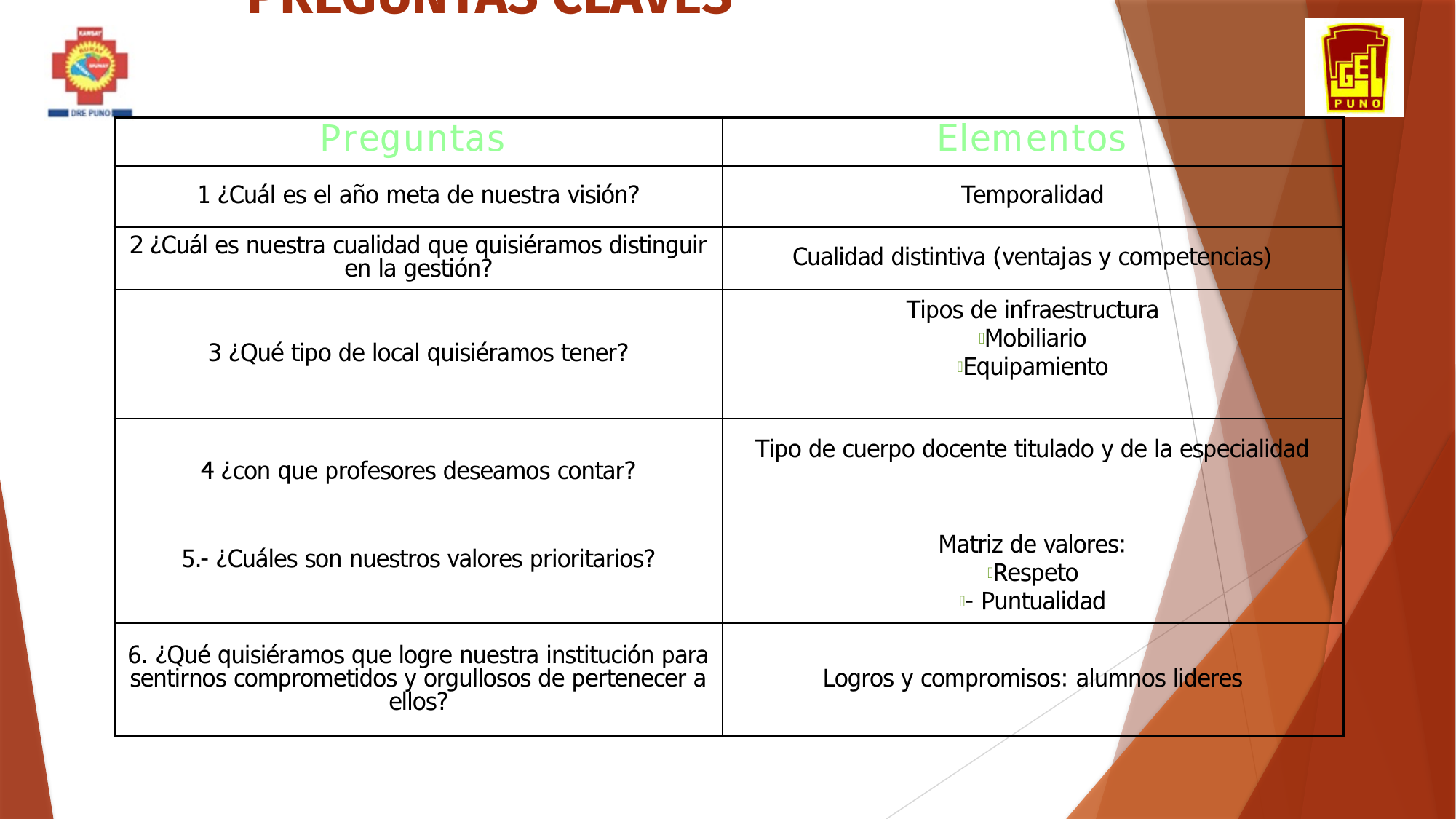

# PREGUNTAS CLAVES
| Preguntas | Elementos |
| --- | --- |
| 1 ¿Cuál es el año meta de nuestra visión? | Temporalidad |
| 2 ¿Cuál es nuestra cualidad que quisiéramos distinguir en la gestión? | Cualidad distintiva (ventajas y competencias) |
| 3 ¿Qué tipo de local quisiéramos tener? | Tipos de infraestructura Mobiliario Equipamiento |
| 4 ¿con que profesores deseamos contar? | Tipo de cuerpo docente titulado y de la especialidad |
| 5.- ¿Cuáles son nuestros valores prioritarios? | Matriz de valores: Respeto - Puntualidad |
| 6. ¿Qué quisiéramos que logre nuestra institución para sentirnos comprometidos y orgullosos de pertenecer a ellos? | Logros y compromisos: alumnos lideres |